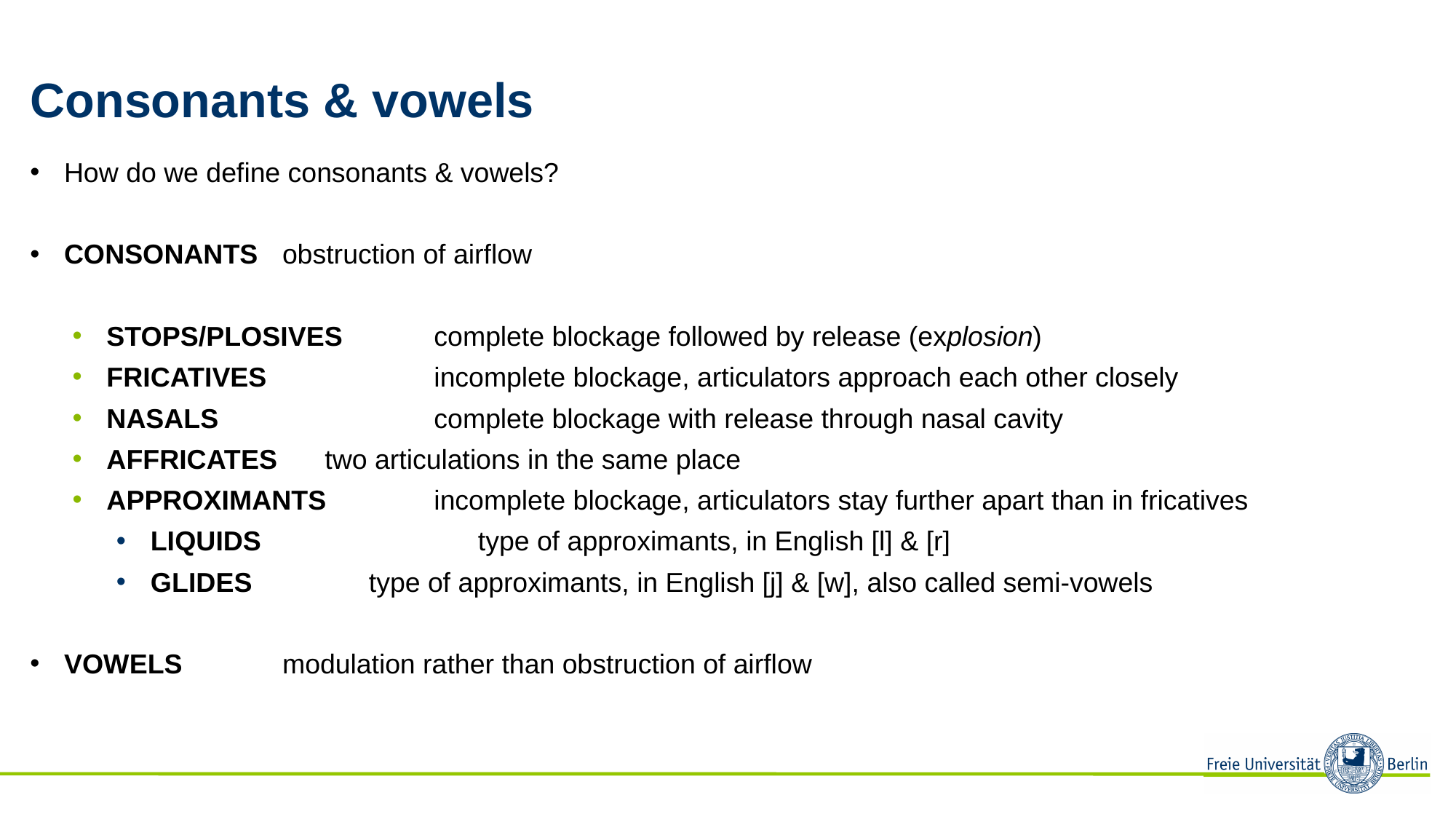

# Consonants & vowels
How do we define consonants & vowels?

Consonants	obstruction of airflow

Stops/Plosives	complete blockage followed by release (explosion)
Fricatives		incomplete blockage, articulators approach each other closely
Nasals		complete blockage with release through nasal cavity
Affricates	two articulations in the same place
Approximants	incomplete blockage, articulators stay further apart than in fricatives
Liquids		type of approximants, in English [l] & [r]
Glides		type of approximants, in English [j] & [w], also called semi-vowels

Vowels	modulation rather than obstruction of airflow
Introduction to Linguistics (17314), Winter 2018/2019, Martin Konvička